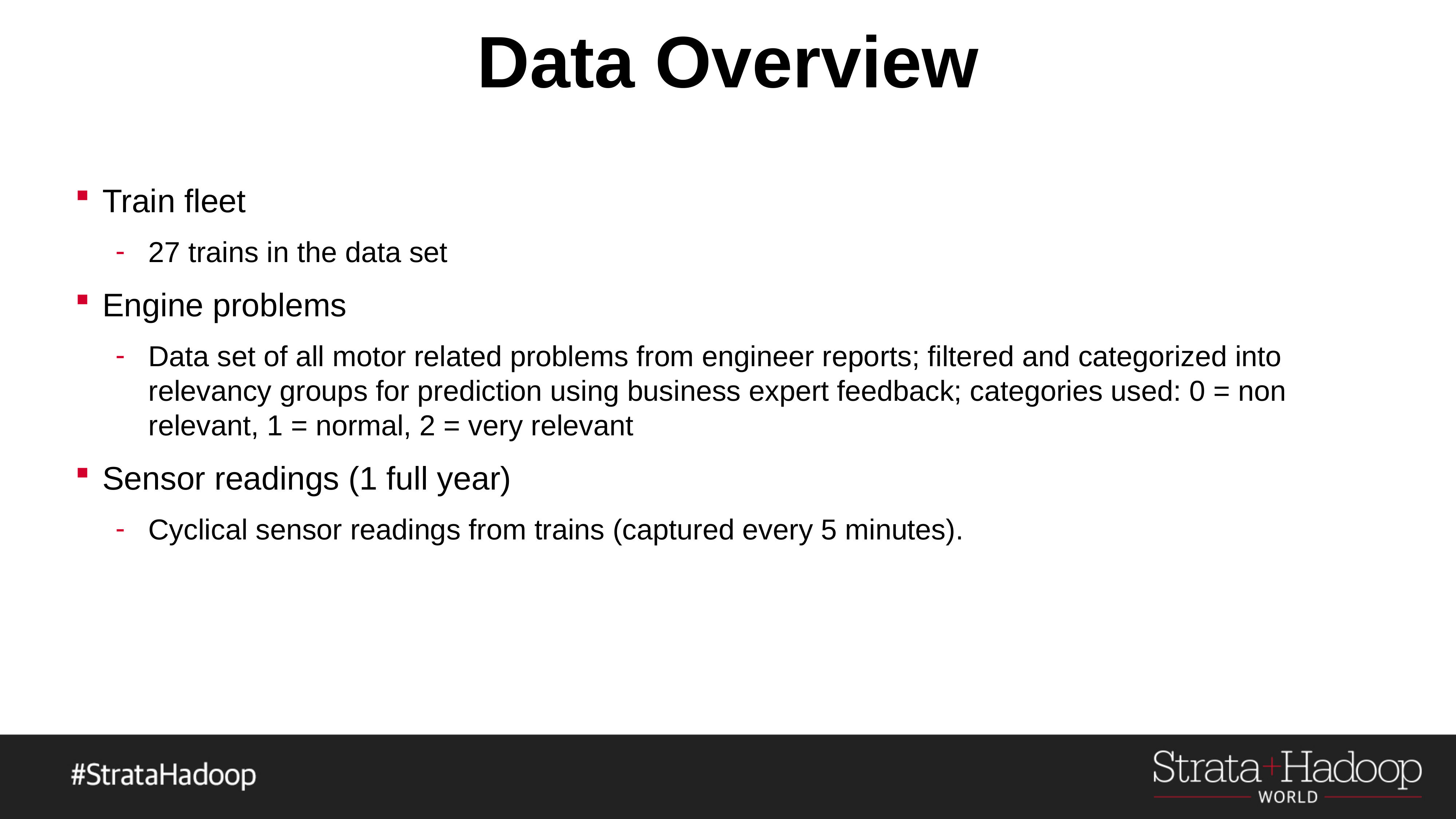

# Data Overview

Train fleet
27 trains in the data set
Engine problems
Data set of all motor related problems from engineer reports; filtered and categorized into relevancy groups for prediction using business expert feedback; categories used: 0 = non relevant, 1 = normal, 2 = very relevant
Sensor readings (1 full year)
Cyclical sensor readings from trains (captured every 5 minutes).